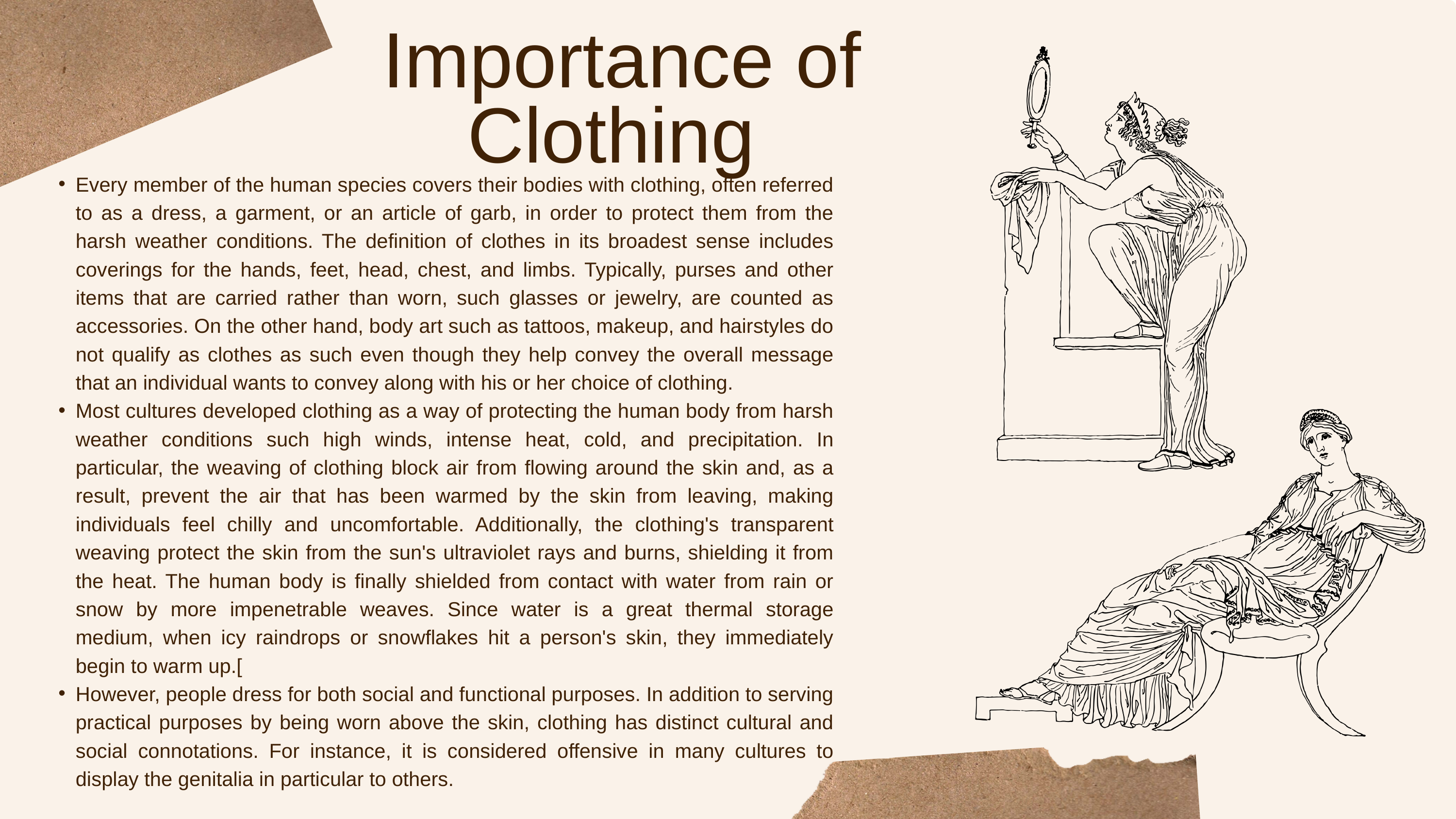

Importance of Clothing

Every member of the human species covers their bodies with clothing, often referred to as a dress, a garment, or an article of garb, in order to protect them from the harsh weather conditions. The definition of clothes in its broadest sense includes coverings for the hands, feet, head, chest, and limbs. Typically, purses and other items that are carried rather than worn, such glasses or jewelry, are counted as accessories. On the other hand, body art such as tattoos, makeup, and hairstyles do not qualify as clothes as such even though they help convey the overall message that an individual wants to convey along with his or her choice of clothing.
Most cultures developed clothing as a way of protecting the human body from harsh weather conditions such high winds, intense heat, cold, and precipitation. In particular, the weaving of clothing block air from flowing around the skin and, as a result, prevent the air that has been warmed by the skin from leaving, making individuals feel chilly and uncomfortable. Additionally, the clothing's transparent weaving protect the skin from the sun's ultraviolet rays and burns, shielding it from the heat. The human body is finally shielded from contact with water from rain or snow by more impenetrable weaves. Since water is a great thermal storage medium, when icy raindrops or snowflakes hit a person's skin, they immediately begin to warm up.[
However, people dress for both social and functional purposes. In addition to serving practical purposes by being worn above the skin, clothing has distinct cultural and social connotations. For instance, it is considered offensive in many cultures to display the genitalia in particular to others.